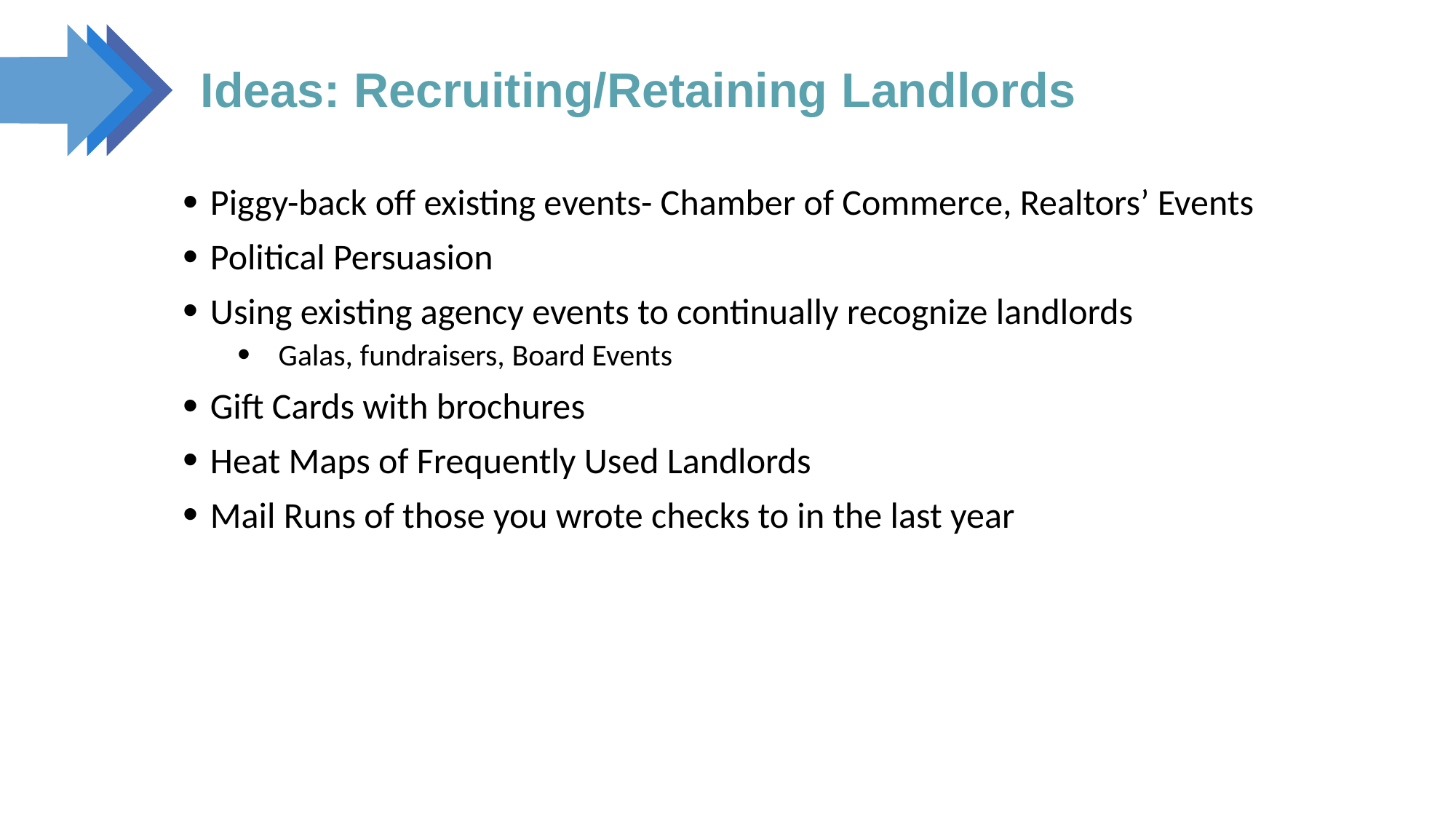

# Ideas: Recruiting/Retaining Landlords

Piggy-back off existing events- Chamber of Commerce, Realtors’ Events
Political Persuasion
Using existing agency events to continually recognize landlords
Galas, fundraisers, Board Events
Gift Cards with brochures
Heat Maps of Frequently Used Landlords
Mail Runs of those you wrote checks to in the last year